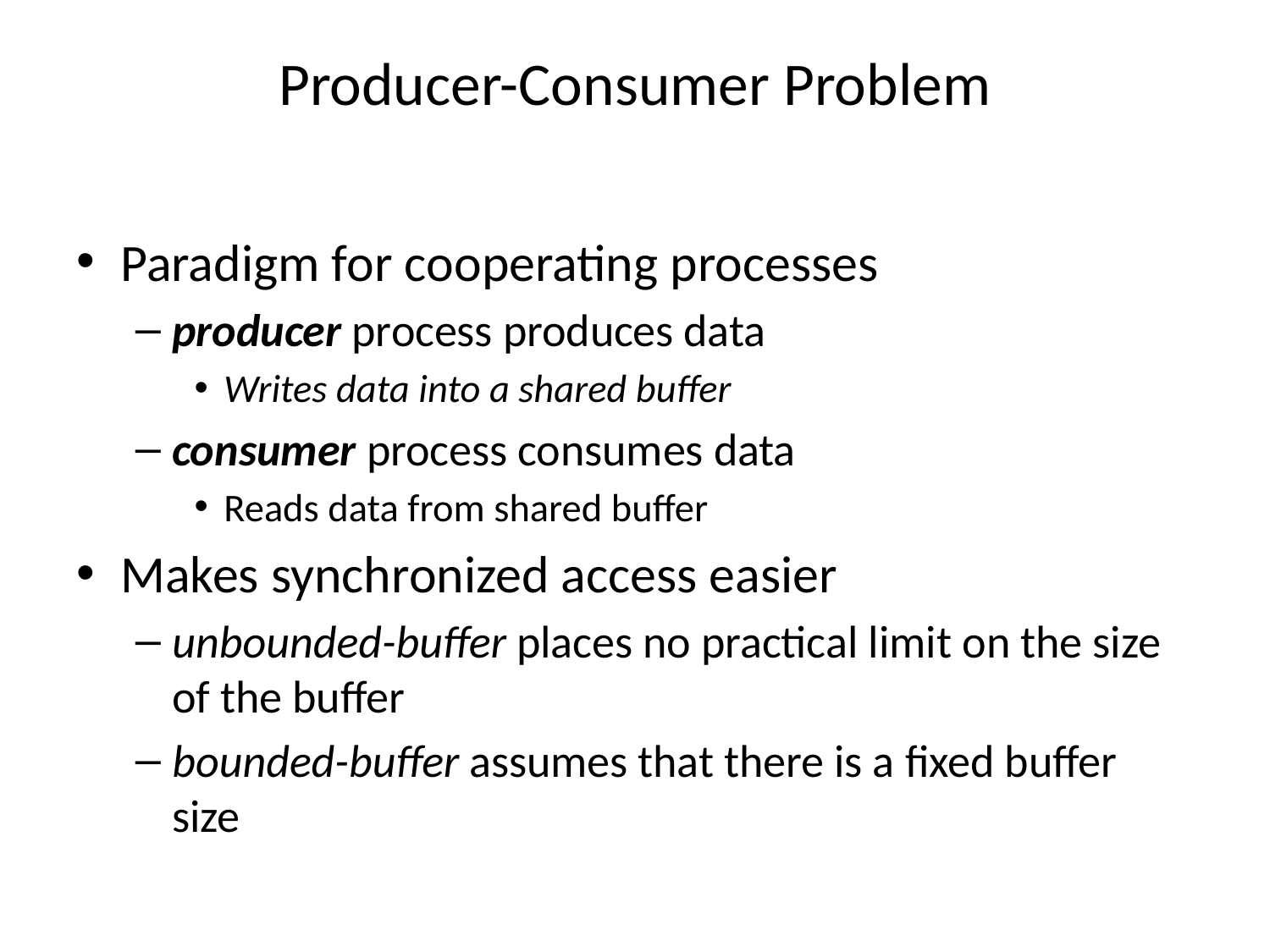

# Producer-Consumer Problem
Paradigm for cooperating processes
producer process produces data
Writes data into a shared buffer
consumer process consumes data
Reads data from shared buffer
Makes synchronized access easier
unbounded-buffer places no practical limit on the size of the buffer
bounded-buffer assumes that there is a fixed buffer size